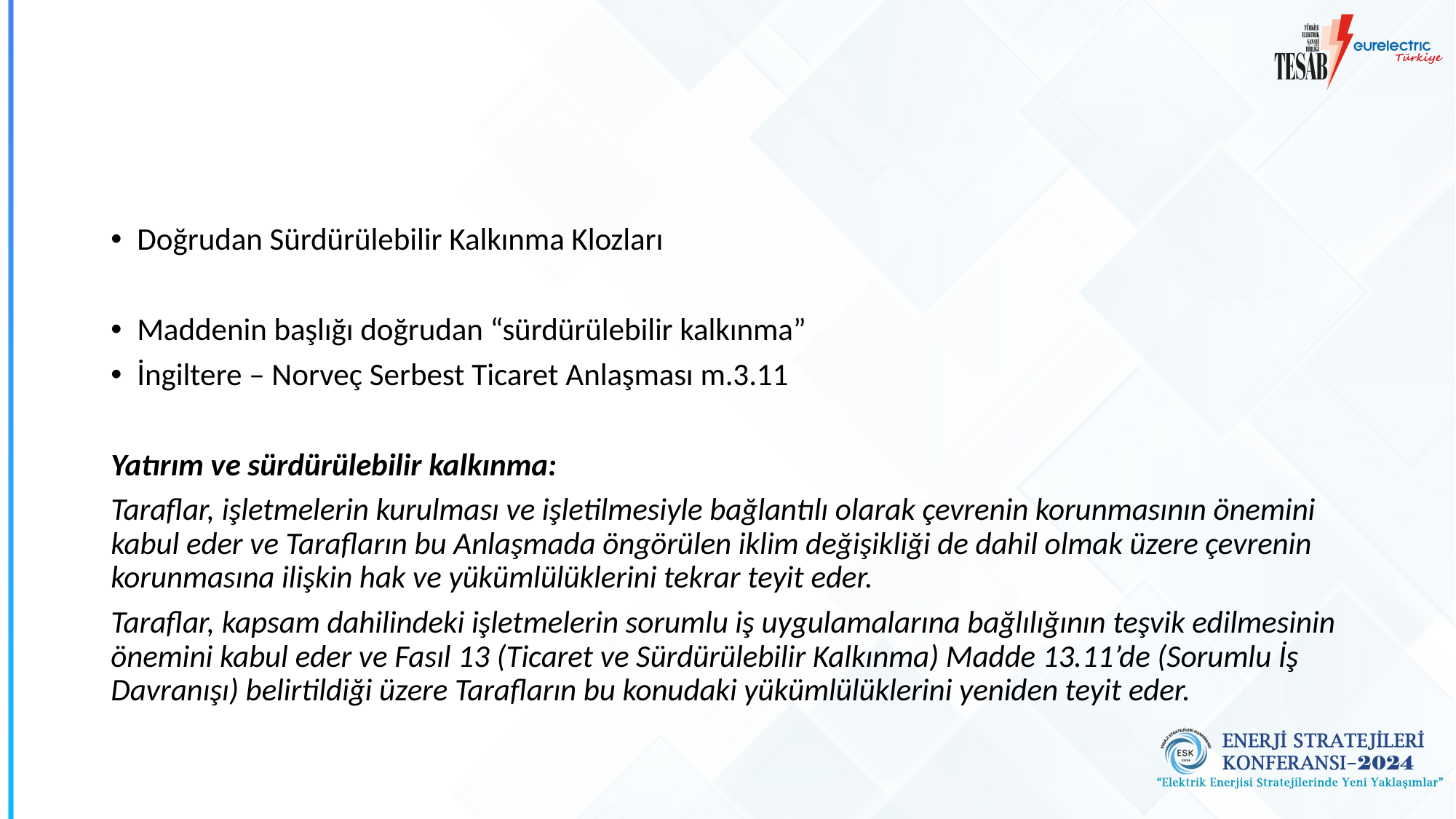

Doğrudan Sürdürülebilir Kalkınma Klozları

Maddenin başlığı doğrudan “sürdürülebilir kalkınma”
İngiltere – Norveç Serbest Ticaret Anlaşması m.3.11

Yatırım ve sürdürülebilir kalkınma:
Taraflar, işletmelerin kurulması ve işletilmesiyle bağlantılı olarak çevrenin korunmasının önemini kabul eder ve Tarafların bu Anlaşmada öngörülen iklim değişikliği de dahil olmak üzere çevrenin korunmasına ilişkin hak ve yükümlülüklerini tekrar teyit eder.
Taraflar, kapsam dahilindeki işletmelerin sorumlu iş uygulamalarına bağlılığının teşvik edilmesinin önemini kabul eder ve Fasıl 13 (Ticaret ve Sürdürülebilir Kalkınma) Madde 13.11’de (Sorumlu İş Davranışı) belirtildiği üzere Tarafların bu konudaki yükümlülüklerini yeniden teyit eder.